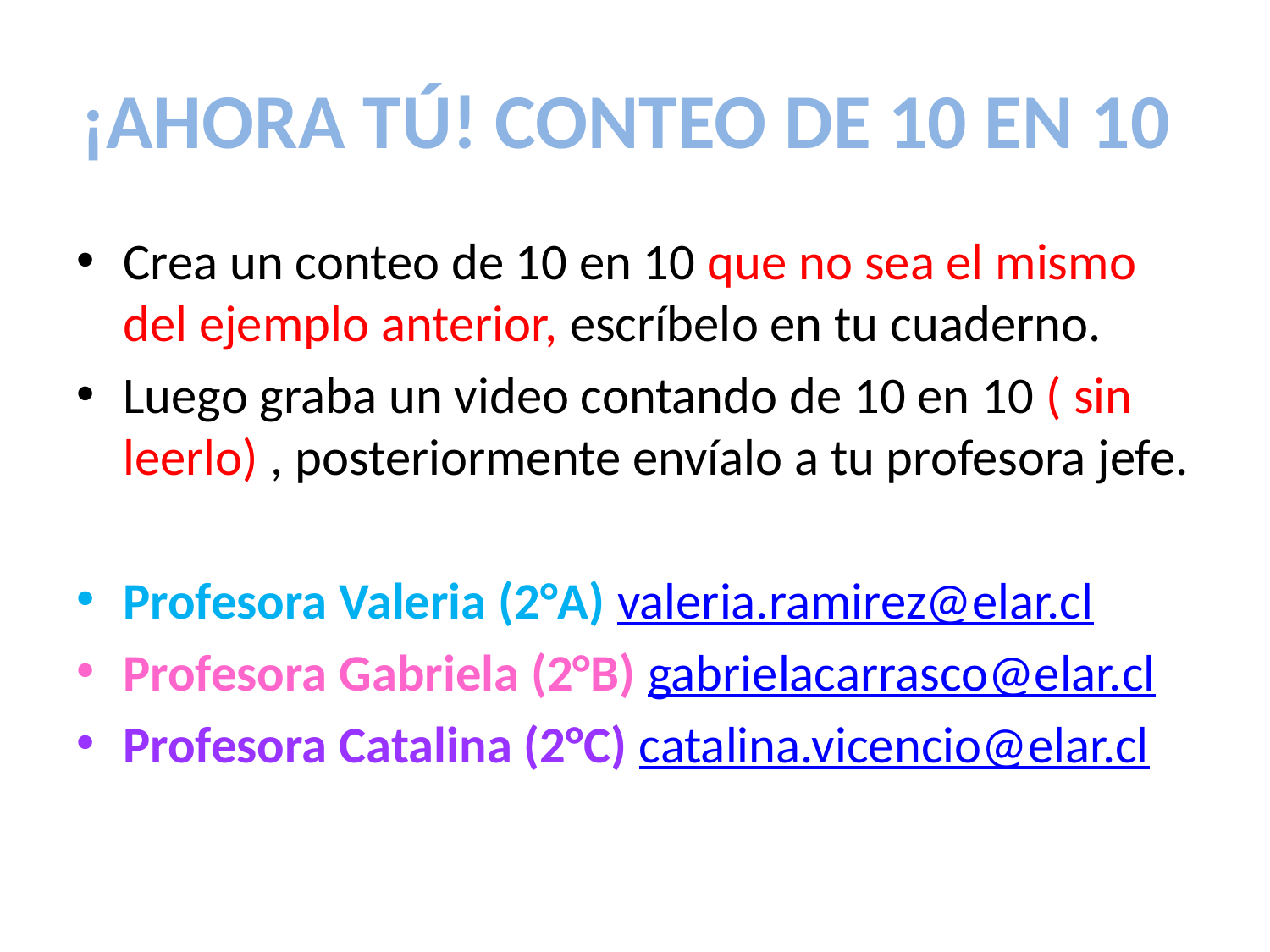

# ¡AHORA TÚ! CONTEO DE 10 EN 10
Crea un conteo de 10 en 10 que no sea el mismo del ejemplo anterior, escríbelo en tu cuaderno.
Luego graba un video contando de 10 en 10 ( sin leerlo) , posteriormente envíalo a tu profesora jefe.

Profesora Valeria (2°A) valeria.ramirez@elar.cl
Profesora Gabriela (2°B) gabrielacarrasco@elar.cl
Profesora Catalina (2°C) catalina.vicencio@elar.cl